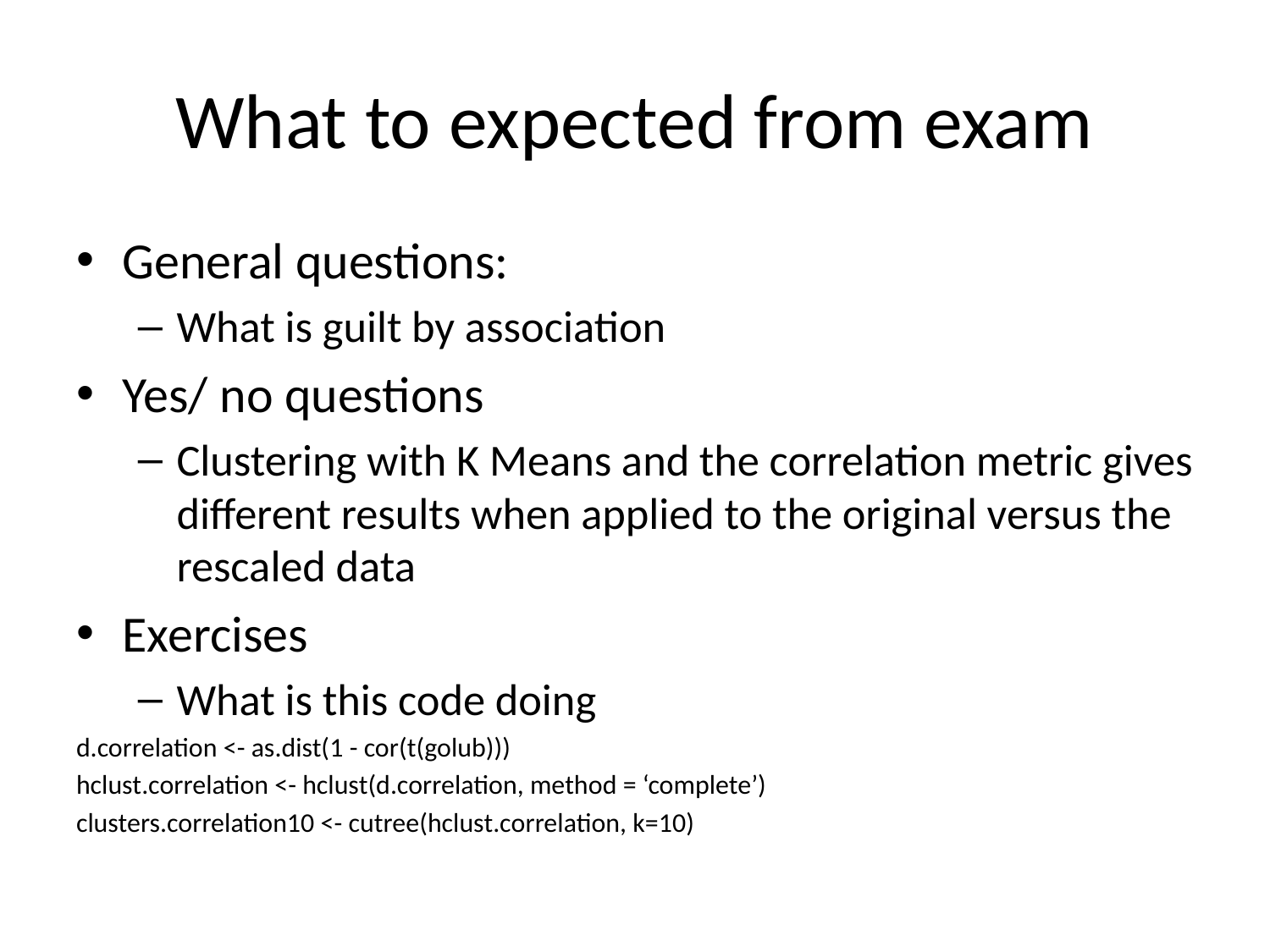

# What to expected from exam
General questions:
What is guilt by association
Yes/ no questions
Clustering with K Means and the correlation metric gives different results when applied to the original versus the rescaled data
Exercises
What is this code doing
d.correlation <- as.dist(1 - cor(t(golub)))
hclust.correlation <- hclust(d.correlation, method = ‘complete’)
clusters.correlation10 <- cutree(hclust.correlation, k=10)